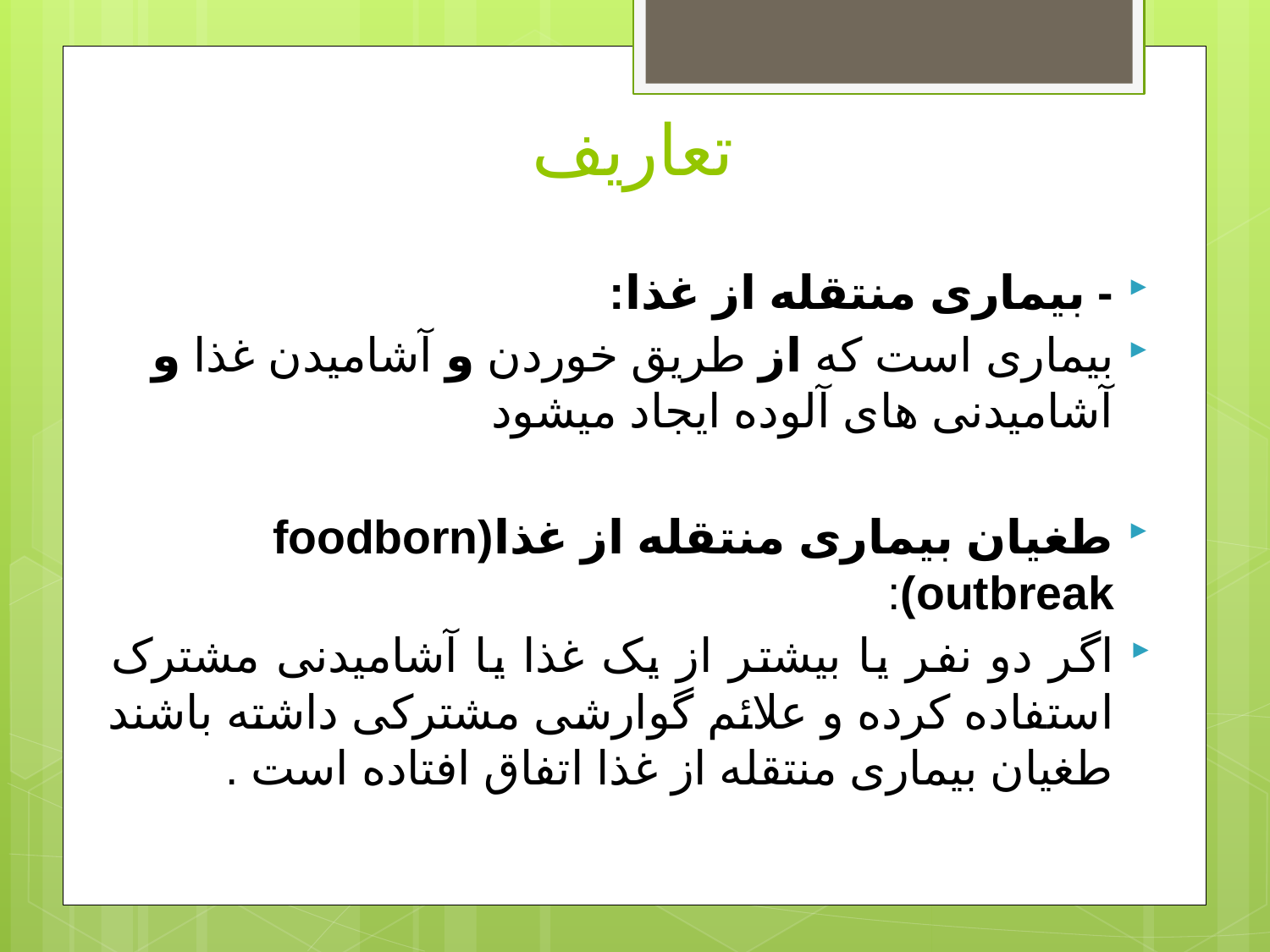

# تعاریف
- بیماری منتقله از غذا:
بیماری است که از طریق خوردن و آشامیدن غذا و آشامیدنی های آلوده ایجاد میشود

طغیان بیماری منتقله از غذا(foodborn outbreak):
اگر دو نفر یا بیشتر از یک غذا یا آشامیدنی مشترک استفاده کرده و علائم گوارشی مشترکی داشته باشند طغیان بیماری منتقله از غذا اتفاق افتاده است .